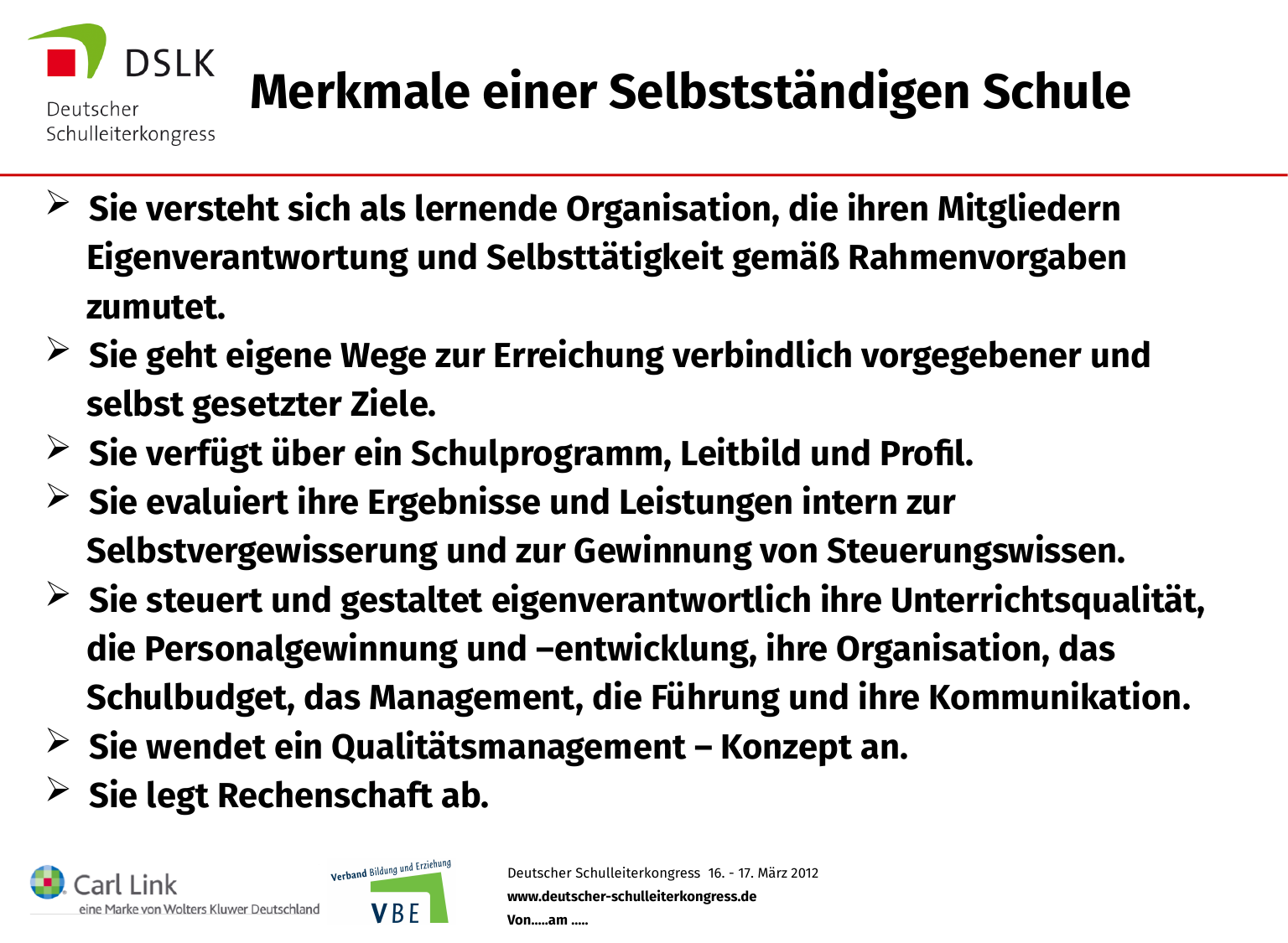

# Merkmale einer Selbstständigen Schule
  Sie versteht sich als lernende Organisation, die ihren Mitgliedern
     Eigenverantwortung und Selbsttätigkeit gemäß Rahmenvorgaben
     zumutet.
  Sie geht eigene Wege zur Erreichung verbindlich vorgegebener und
     selbst gesetzter Ziele.
  Sie verfügt über ein Schulprogramm, Leitbild und Profil.
  Sie evaluiert ihre Ergebnisse und Leistungen intern zur
     Selbstvergewisserung und zur Gewinnung von Steuerungswissen.
  Sie steuert und gestaltet eigenverantwortlich ihre Unterrichtsqualität,
     die Personalgewinnung und –entwicklung, ihre Organisation, das
     Schulbudget, das Management, die Führung und ihre Kommunikation.
  Sie wendet ein Qualitätsmanagement – Konzept an.
  Sie legt Rechenschaft ab.